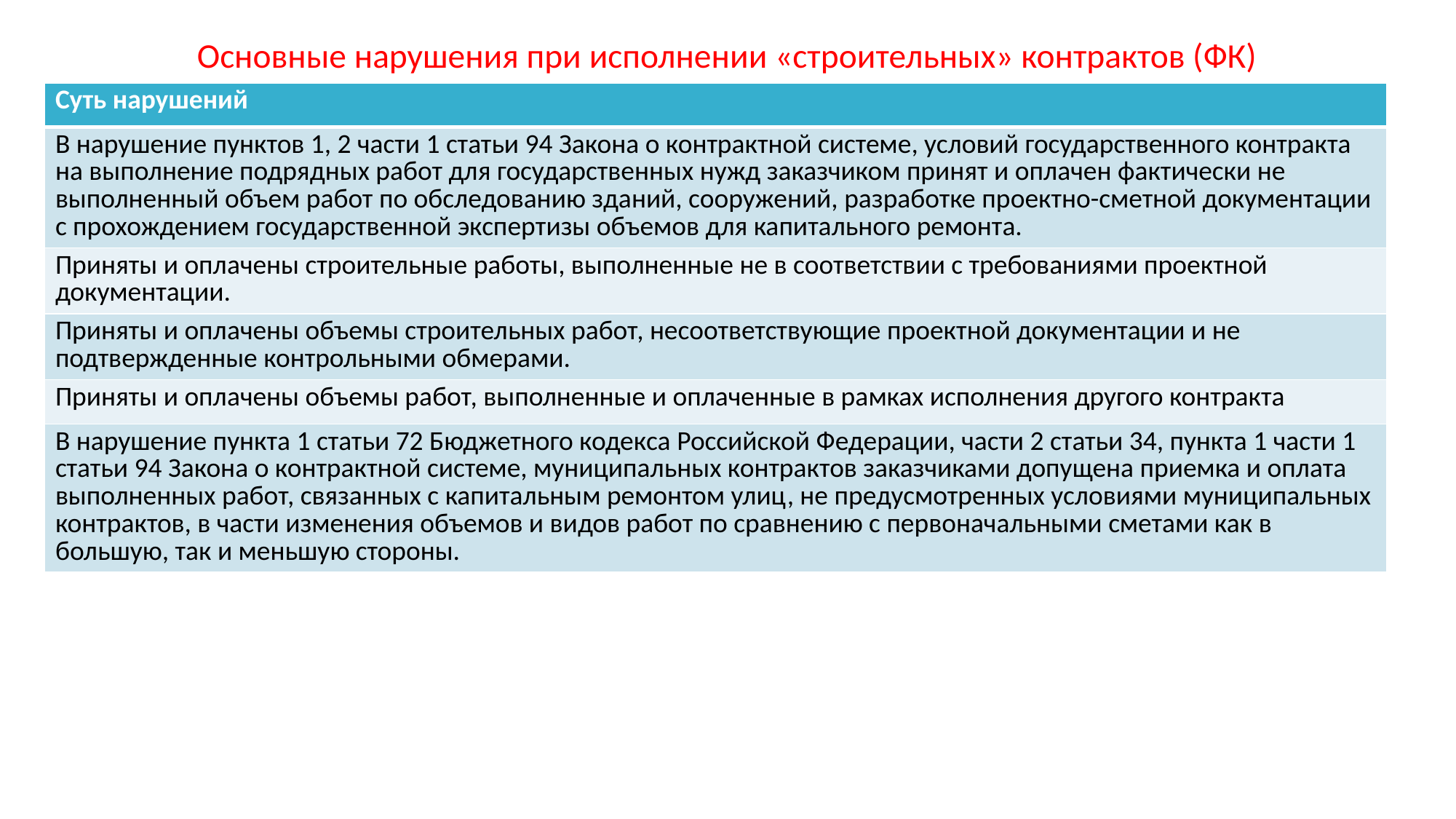

# Основные нарушения при исполнении «строительных» контрактов (ФК)
| Суть нарушений |
| --- |
| В нарушение пунктов 1, 2 части 1 статьи 94 Закона о контрактной системе, условий государственного контракта на выполнение подрядных работ для государственных нужд заказчиком принят и оплачен фактически не выполненный объем работ по обследованию зданий, сооружений, разработке проектно-сметной документации с прохождением государственной экспертизы объемов для капитального ремонта. |
| Приняты и оплачены строительные работы, выполненные не в соответствии с требованиями проектной документации. |
| Приняты и оплачены объемы строительных работ, несоответствующие проектной документации и не подтвержденные контрольными обмерами. |
| Приняты и оплачены объемы работ, выполненные и оплаченные в рамках исполнения другого контракта |
| В нарушение пункта 1 статьи 72 Бюджетного кодекса Российской Федерации, части 2 статьи 34, пункта 1 части 1 статьи 94 Закона о контрактной системе, муниципальных контрактов заказчиками допущена приемка и оплата выполненных работ, связанных с капитальным ремонтом улиц, не предусмотренных условиями муниципальных контрактов, в части изменения объемов и видов работ по сравнению с первоначальными сметами как в большую, так и меньшую стороны. |